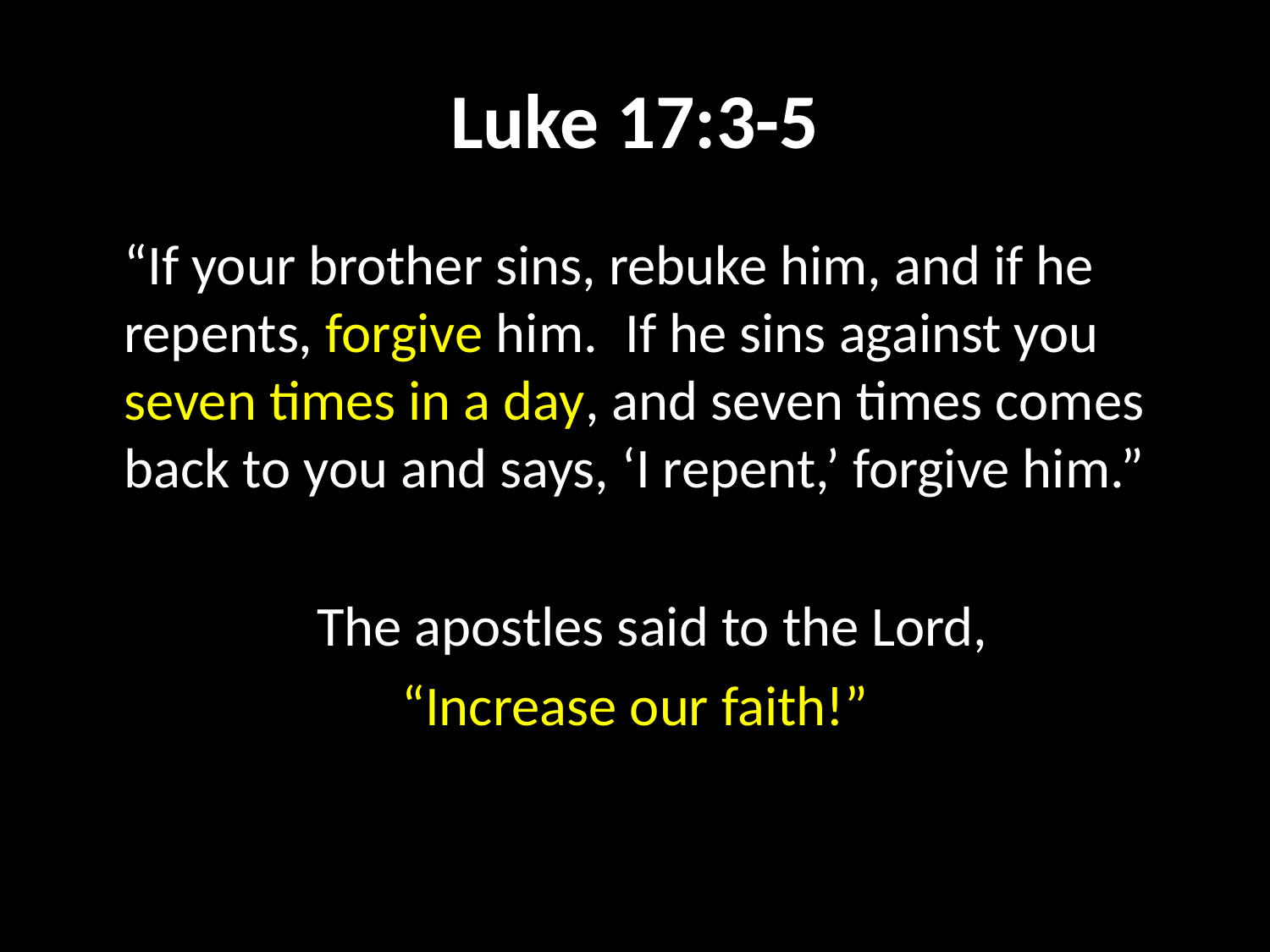

# Luke 17:3-5
	“If your brother sins, rebuke him, and if he repents, forgive him.   If he sins against you seven times in a day, and seven times comes back to you and says, ‘I repent,’ forgive him.”

	The apostles said to the Lord,
“Increase our faith!”